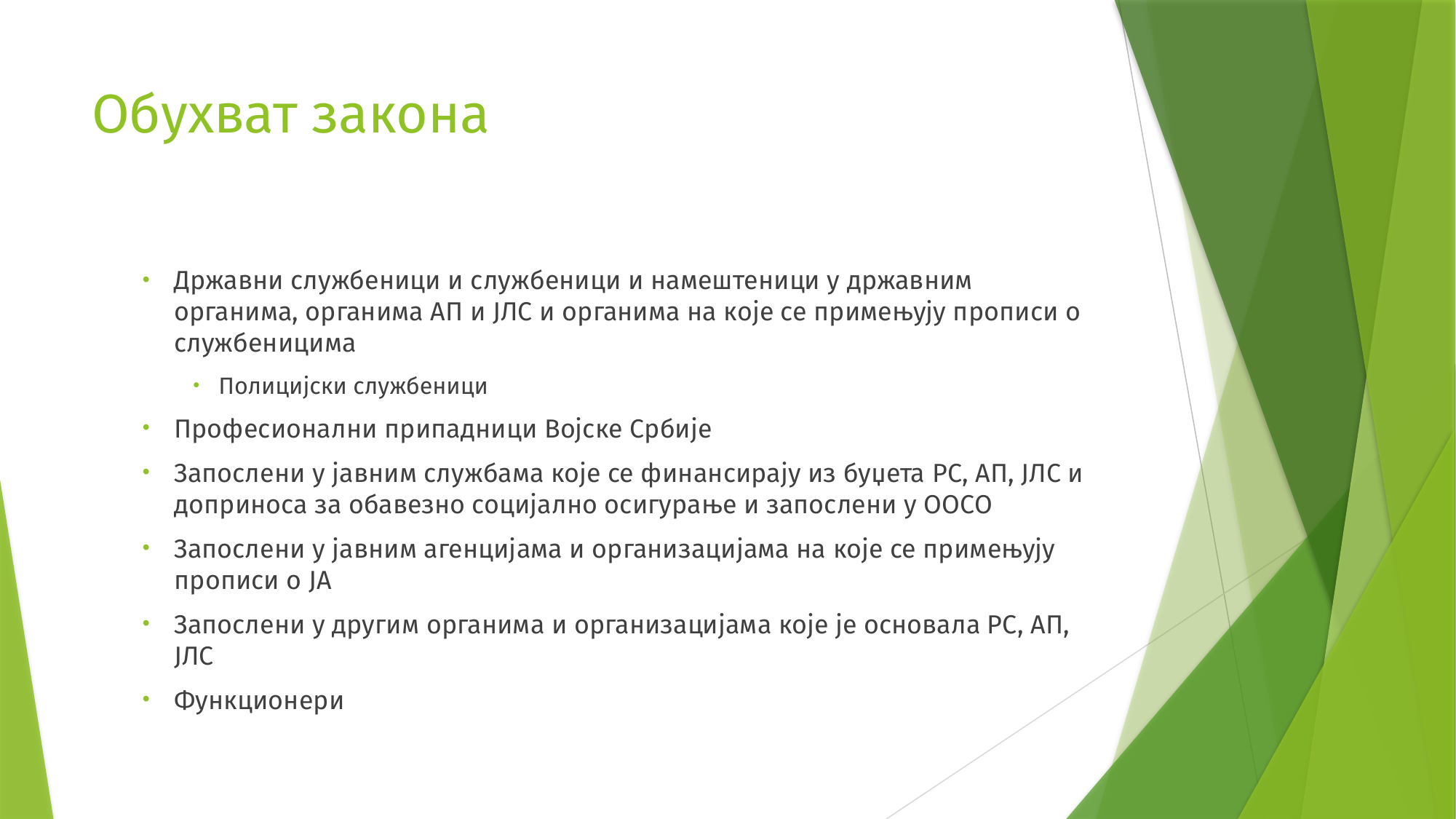

# Обухват закона
Државни службеници и службеници и намештеници у државним органима, органима АП и ЈЛС и органима на које се примењују прописи о службеницима
Полицијски службеници
Професионални припадници Војске Србије
Запослени у јавним службама које се финансирају из буџета РС, АП, ЈЛС и доприноса за обавезно социјално осигурање и запослени у ООСО
Запослени у јавним агенцијама и организацијама на које се примењују прописи о ЈА
Запослени у другим органима и организацијама које је основала РС, АП, ЈЛС
Функционери